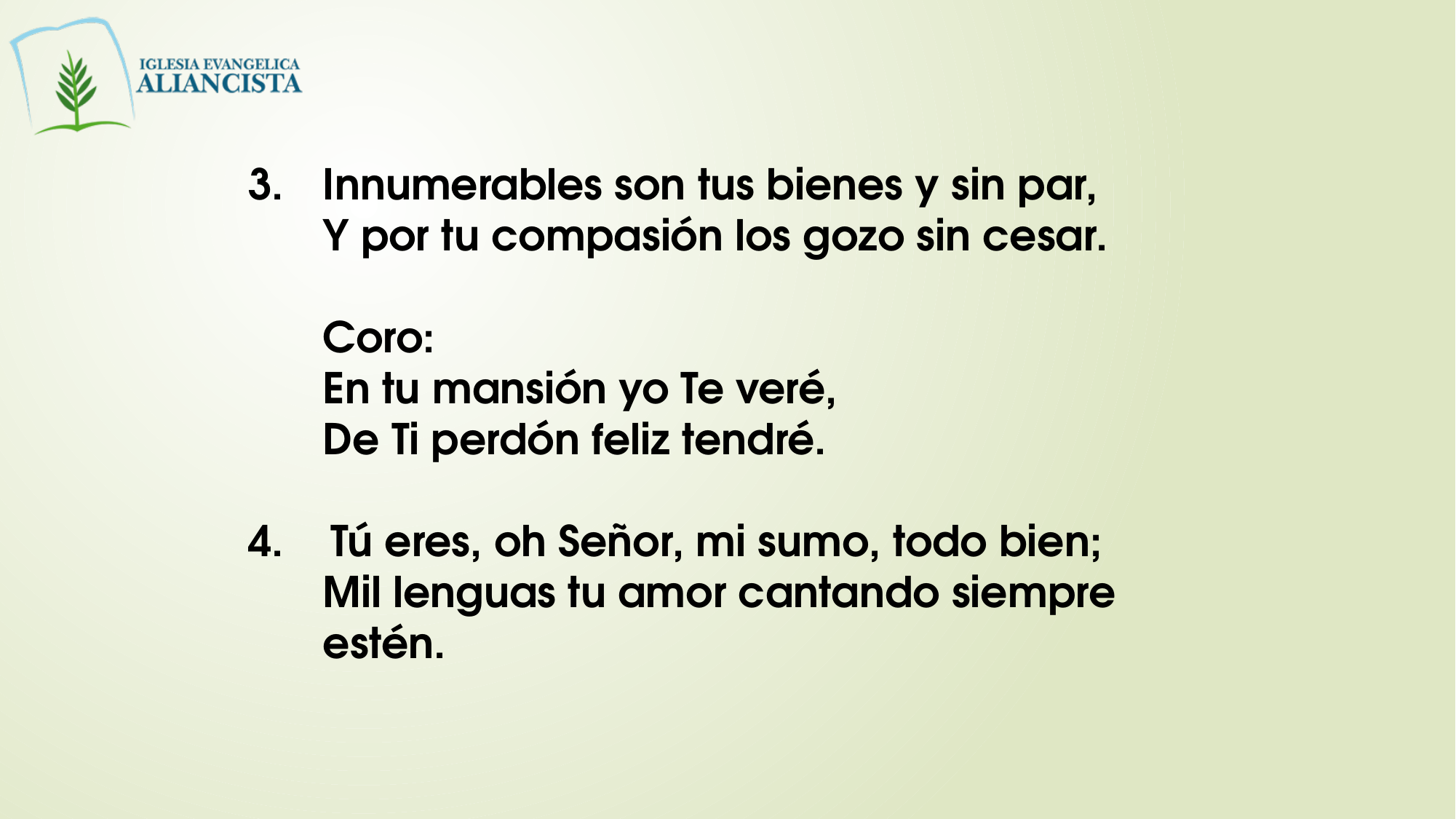

3.			Innumerables son tus bienes y sin par,
			Y por tu compasión los gozo sin cesar.

			Coro:
			En tu mansión yo Te veré,
			De Ti perdón feliz tendré.

4.			 Tú eres, oh Señor, mi sumo, todo bien;
			Mil lenguas tu amor cantando siempre 			estén.